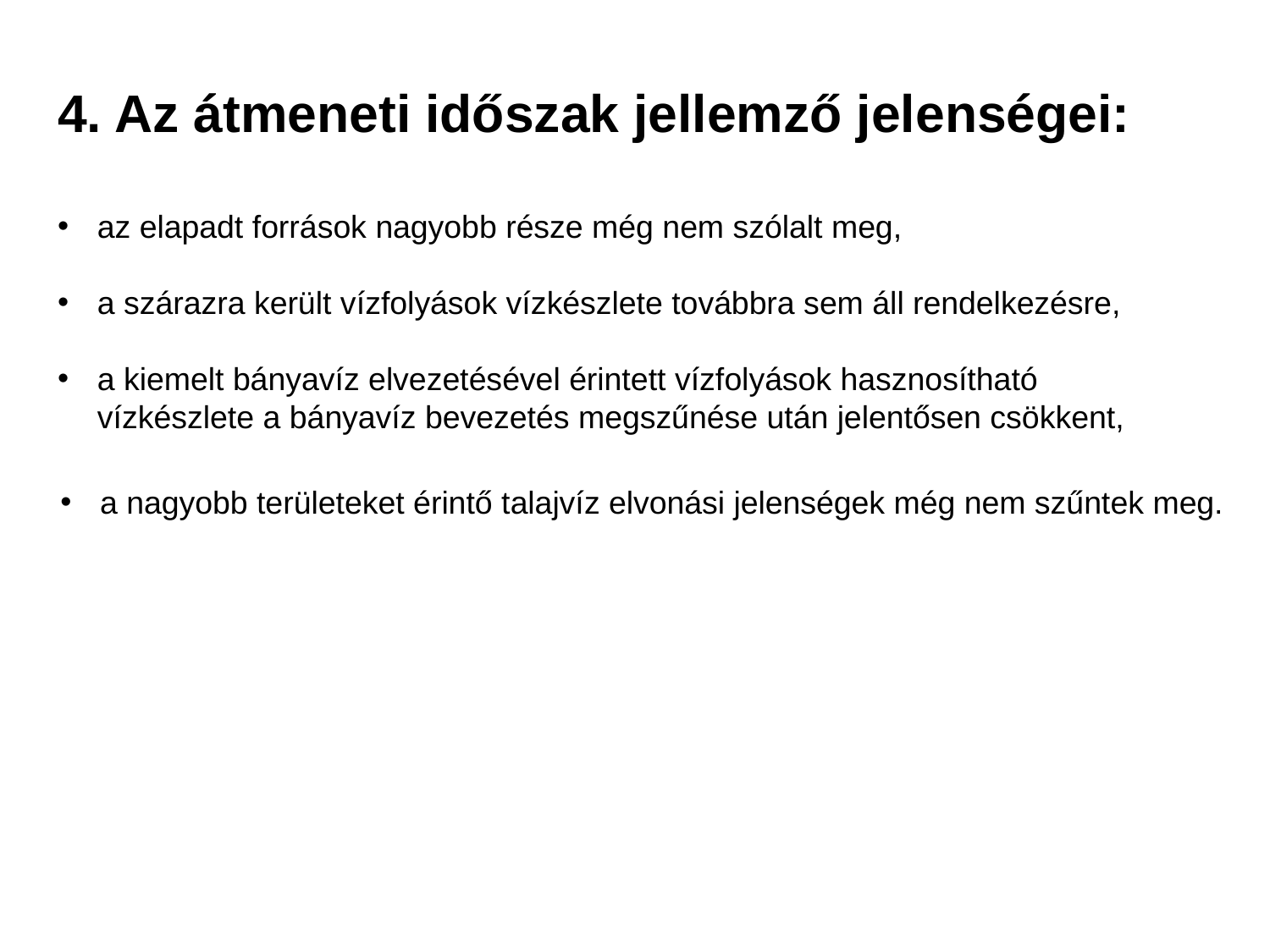

4. Az átmeneti időszak jellemző jelenségei:

az elapadt források nagyobb része még nem szólalt meg,

a szárazra került vízfolyások vízkészlete továbbra sem áll rendelkezésre,

a kiemelt bányavíz elvezetésével érintett vízfolyások hasznosítható
vízkészlete a bányavíz bevezetés megszűnése után jelentősen csökkent,
a nagyobb területeket érintő talajvíz elvonási jelenségek még nem szűntek meg.